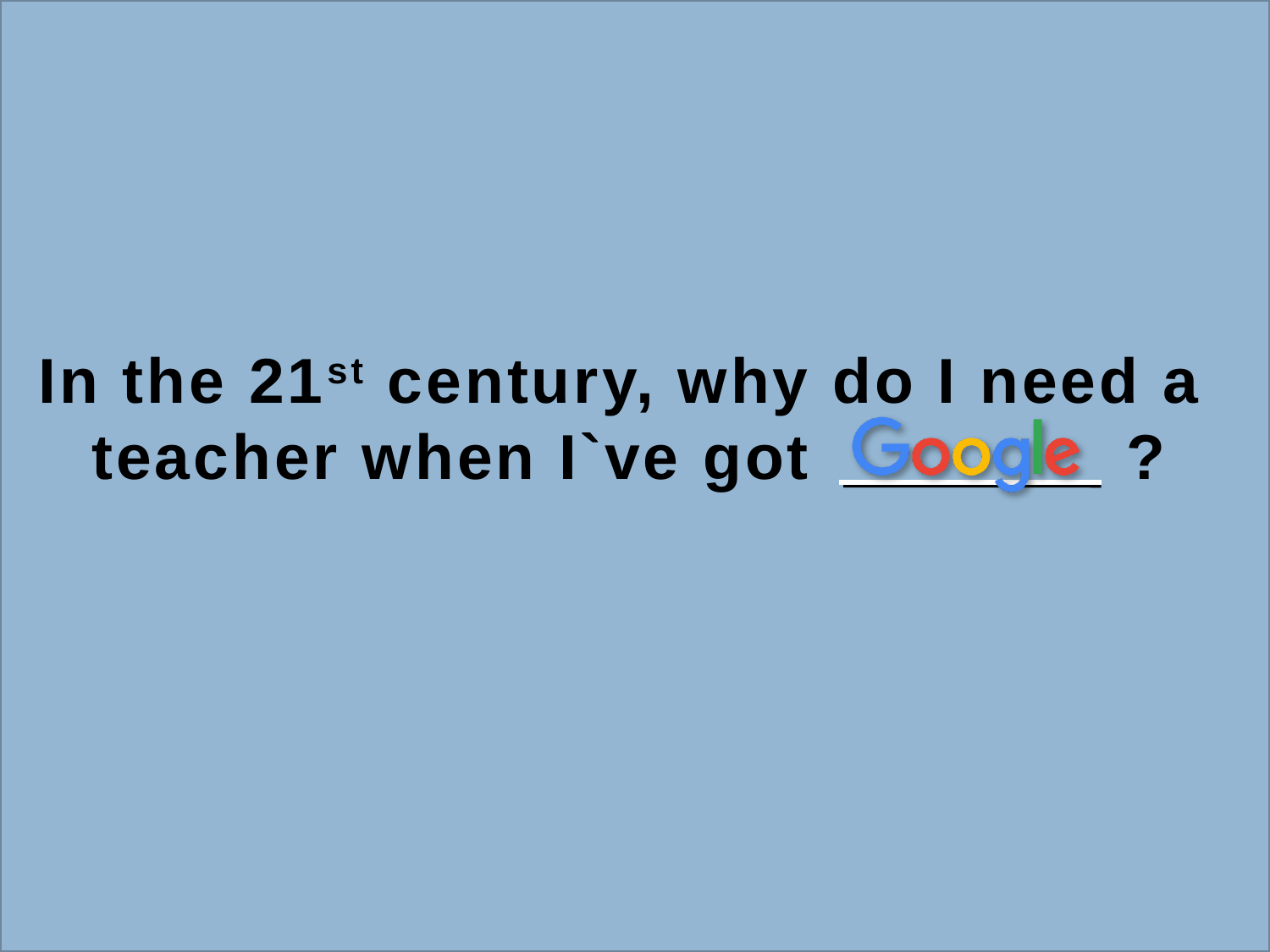

In the 21st century, why do I need a teacher when I`ve got               ?